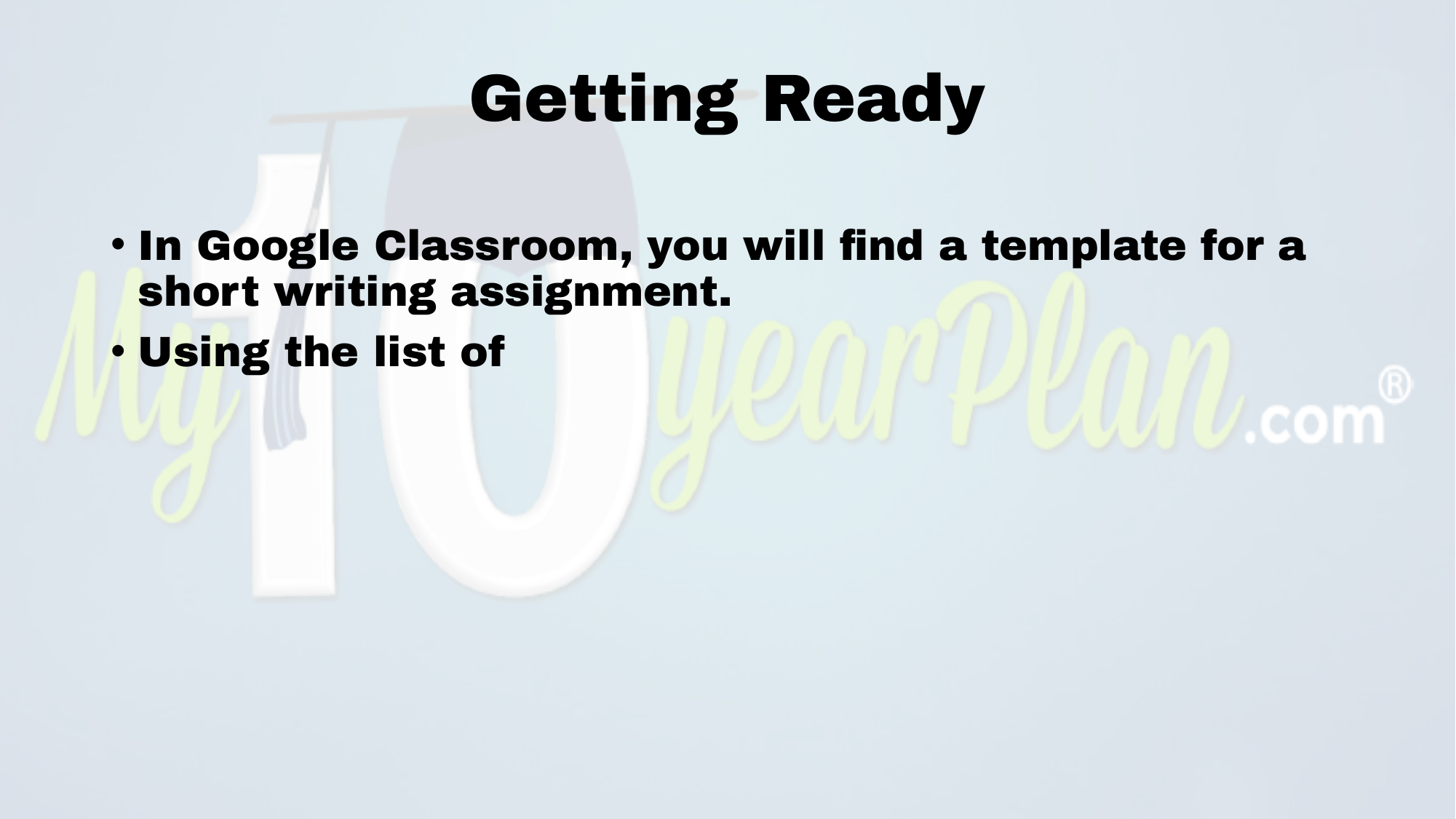

# Getting Ready
In Google Classroom, you will find a template for a short writing assignment.
Using the list of